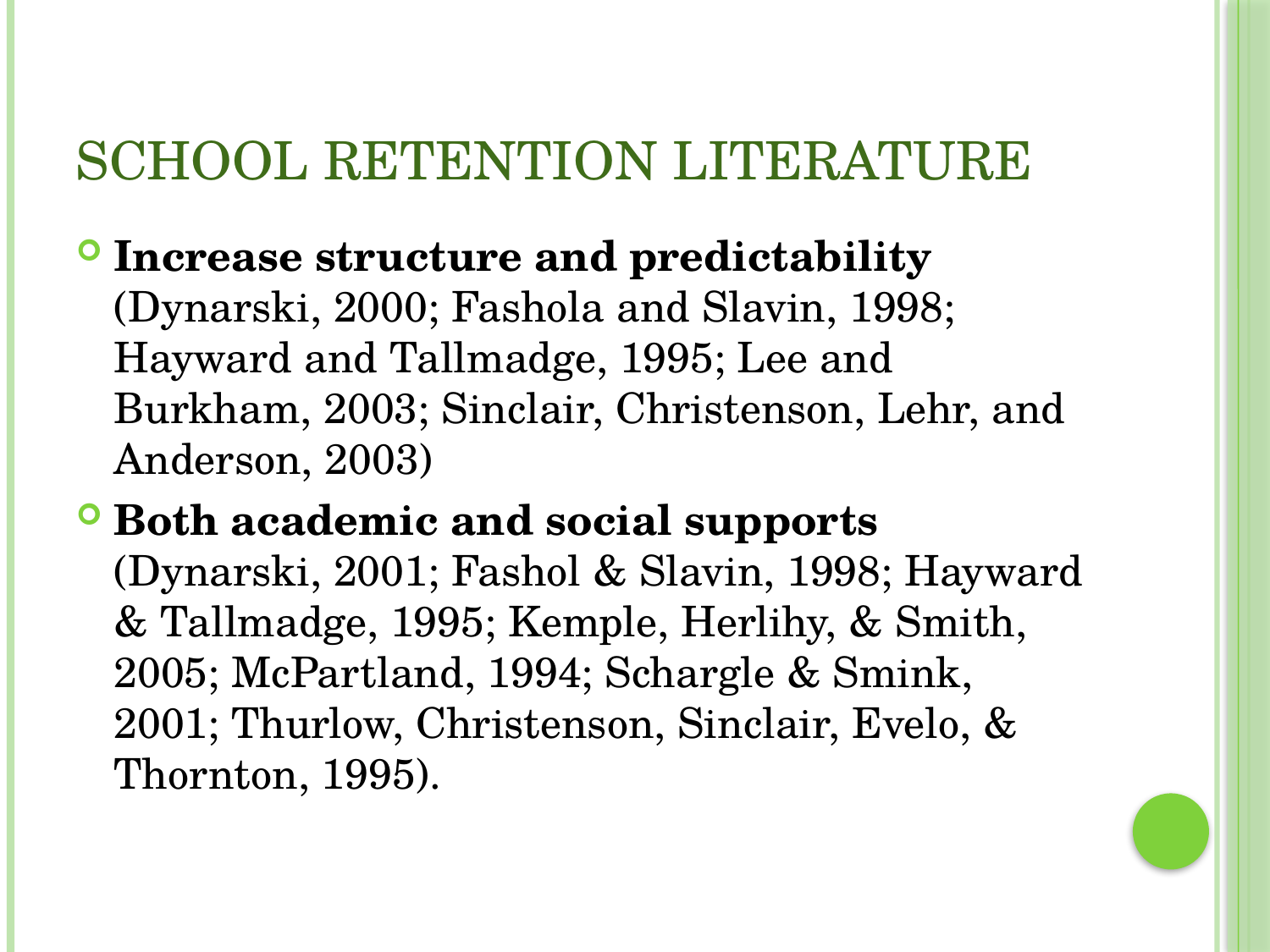

# School Retention Literature
Increase structure and predictability (Dynarski, 2000; Fashola and Slavin, 1998; Hayward and Tallmadge, 1995; Lee and Burkham, 2003; Sinclair, Christenson, Lehr, and Anderson, 2003)
Both academic and social supports (Dynarski, 2001; Fashol & Slavin, 1998; Hayward & Tallmadge, 1995; Kemple, Herlihy, & Smith, 2005; McPartland, 1994; Schargle & Smink, 2001; Thurlow, Christenson, Sinclair, Evelo, & Thornton, 1995).